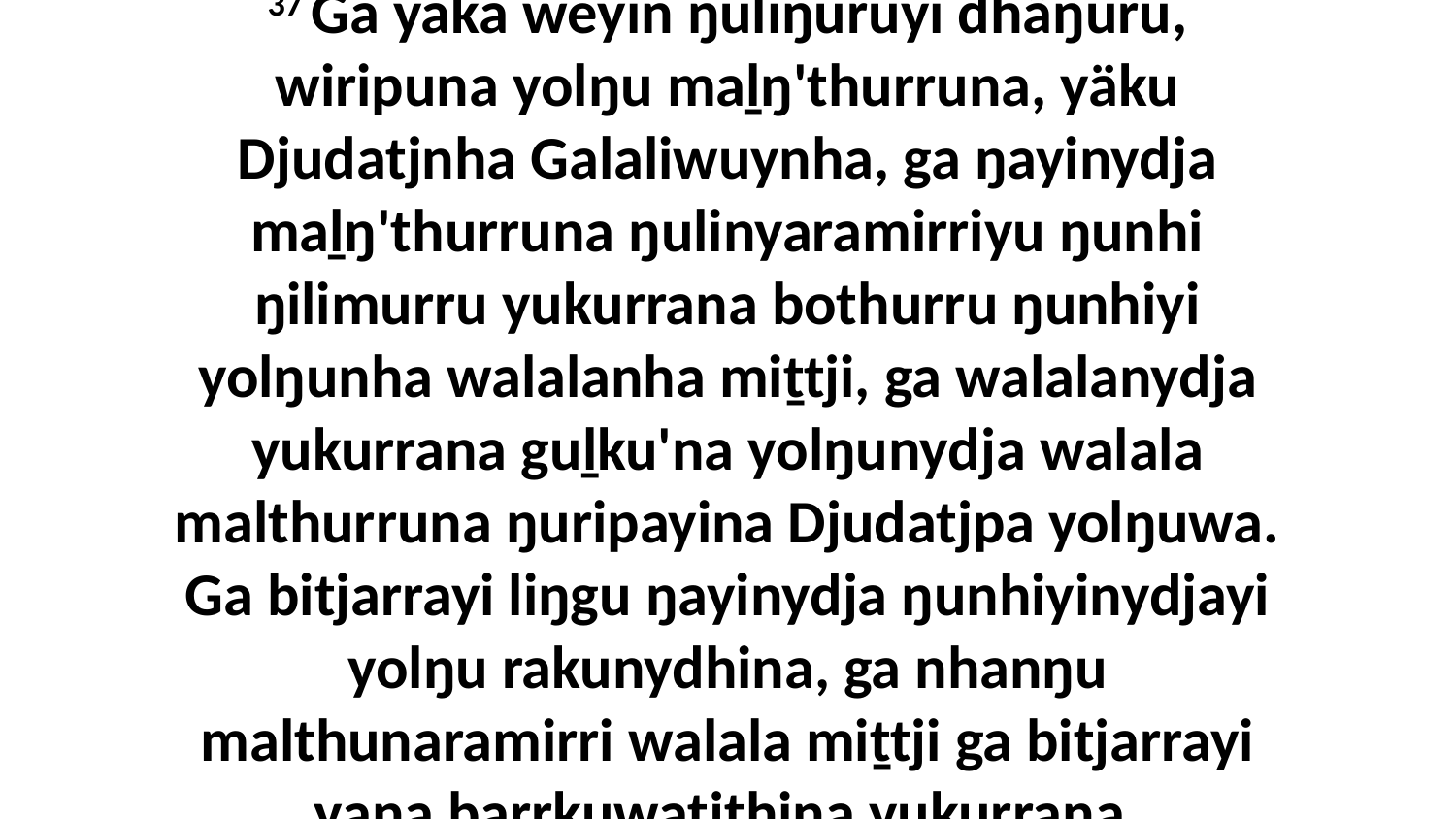

37 Ga yaka weyin ŋuliŋuruyi dhäŋuru, wiripuna yolŋu maḻŋ'thurruna, yäku Djudatjnha Galaliwuynha, ga ŋayinydja maḻŋ'thurruna ŋulinyaramirriyu ŋunhi ŋilimurru yukurrana bothurru ŋunhiyi yolŋunha walalanha miṯtji, ga walalanydja yukurrana guḻku'na yolŋunydja walala malthurruna ŋuripayina Djudatjpa yolŋuwa. Ga bitjarrayi liŋgu ŋayinydja ŋunhiyinydjayi yolŋu rakunydhina, ga nhanŋu malthunaramirri walala miṯtji ga bitjarrayi yana barrkuwatjthina yukurrana.